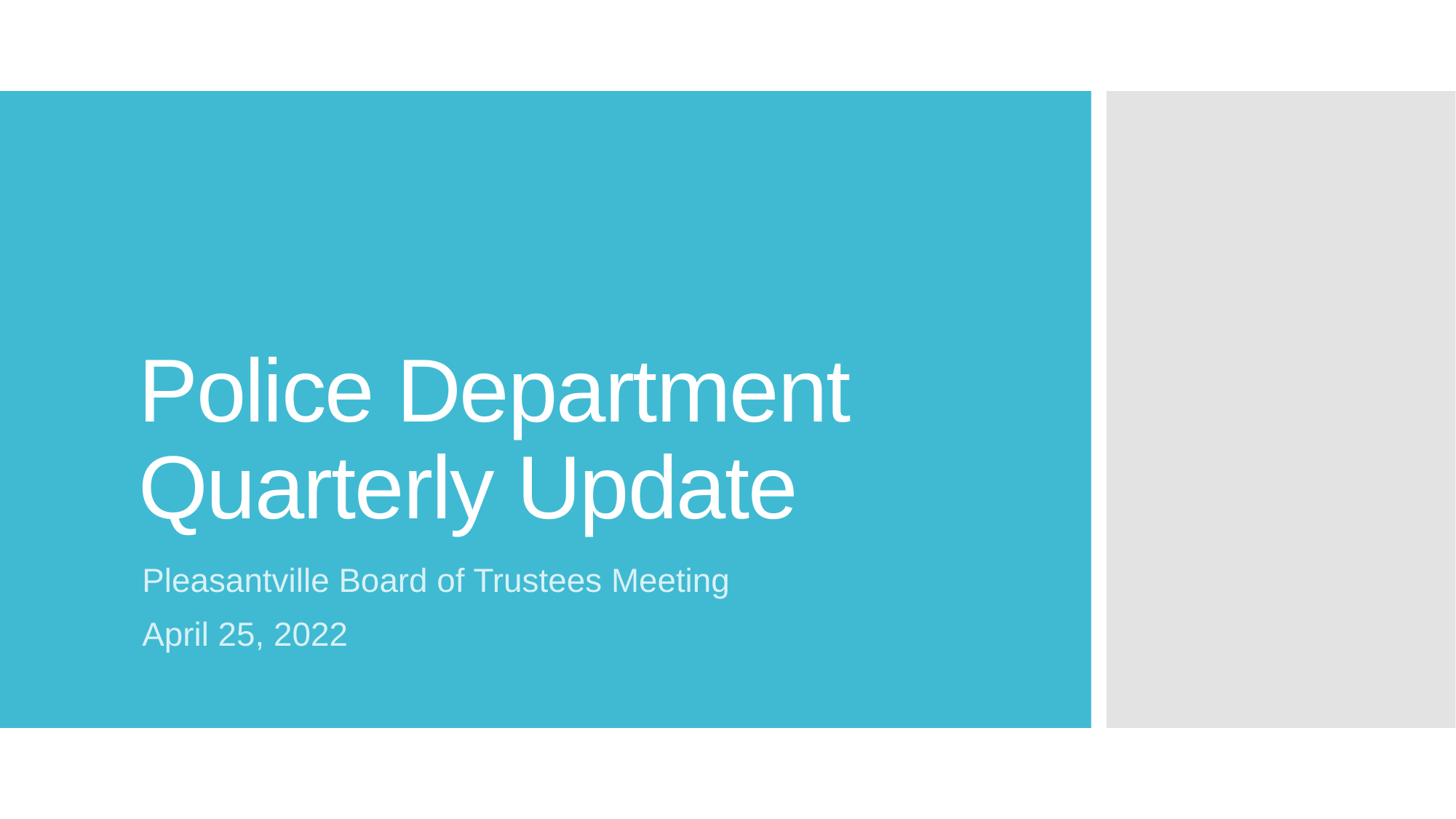

# Police Department Quarterly Update
Pleasantville Board of Trustees Meeting
April 25, 2022